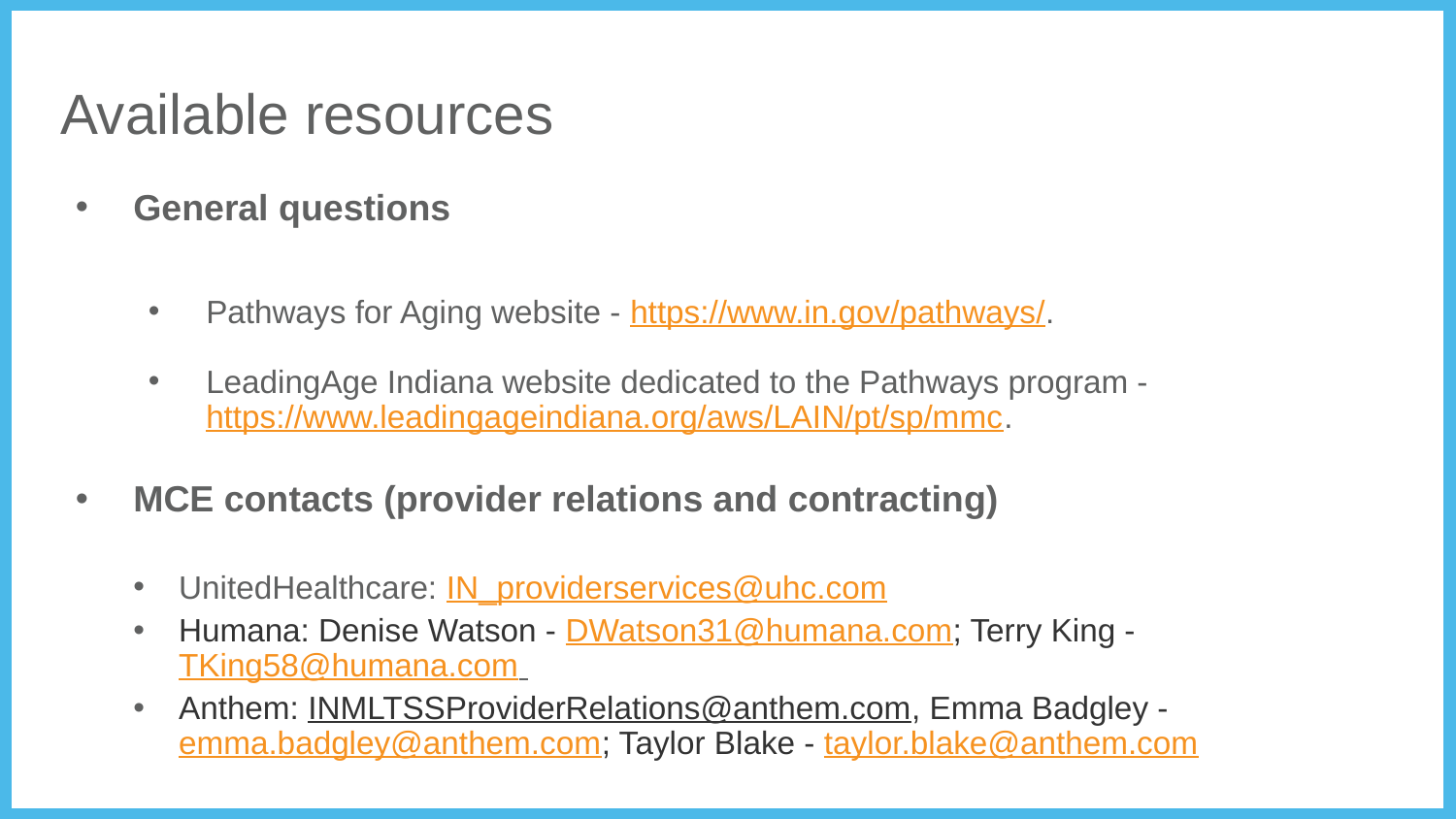

# Available resources
General questions

Pathways for Aging website - https://www.in.gov/pathways/.

LeadingAge Indiana website dedicated to the Pathways program - https://www.leadingageindiana.org/aws/LAIN/pt/sp/mmc.

MCE contacts (provider relations and contracting)

UnitedHealthcare: IN_providerservices@uhc.com
Humana: Denise Watson - DWatson31@humana.com; Terry King - TKing58@humana.com
Anthem: INMLTSSProviderRelations@anthem.com, Emma Badgley - emma.badgley@anthem.com; Taylor Blake - taylor.blake@anthem.com